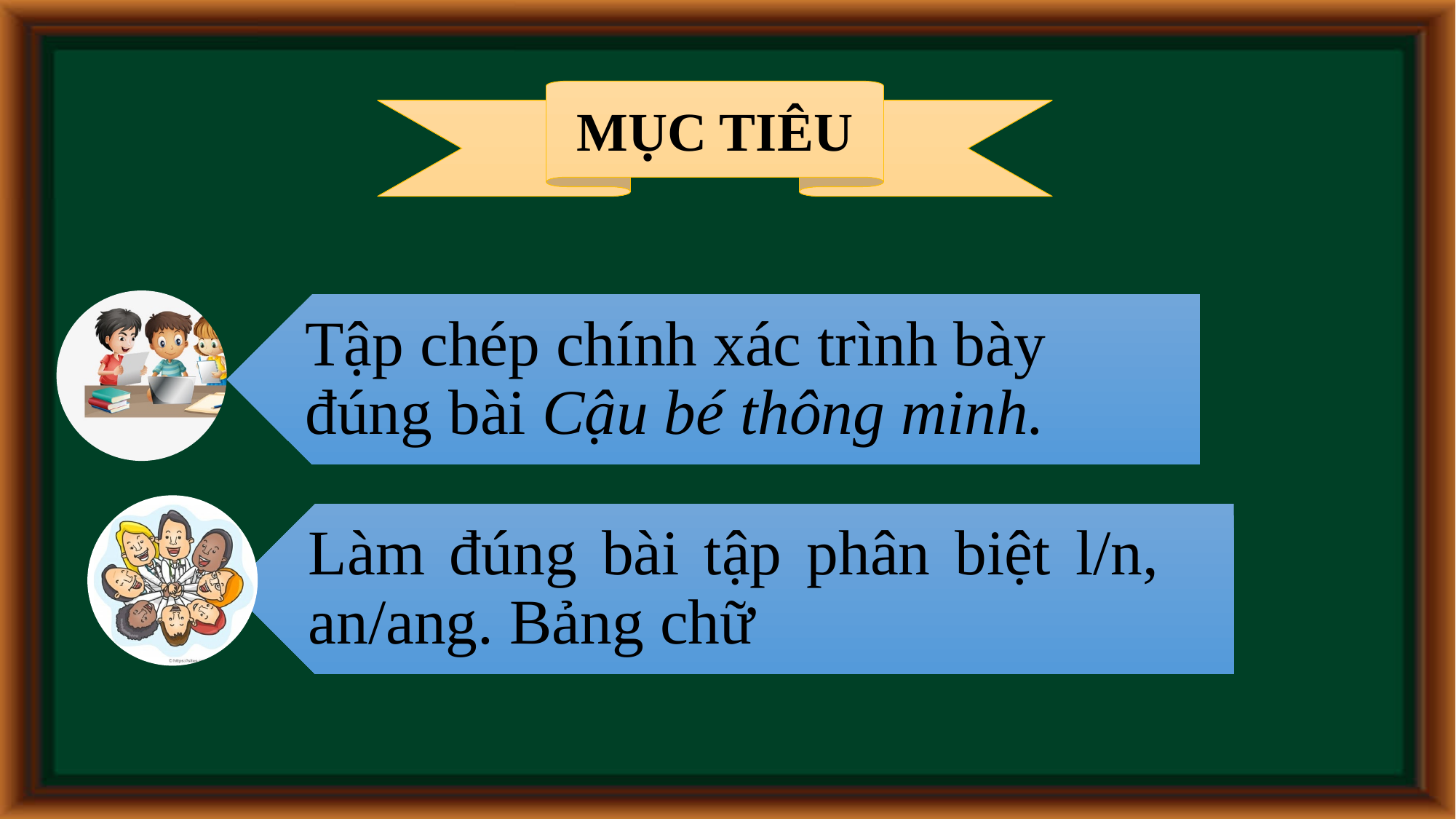

MỤC TIÊU
Tập chép chính xác trình bày đúng bài Cậu bé thông minh.
Làm đúng bài tập phân biệt l/n, an/ang. Bảng chữ